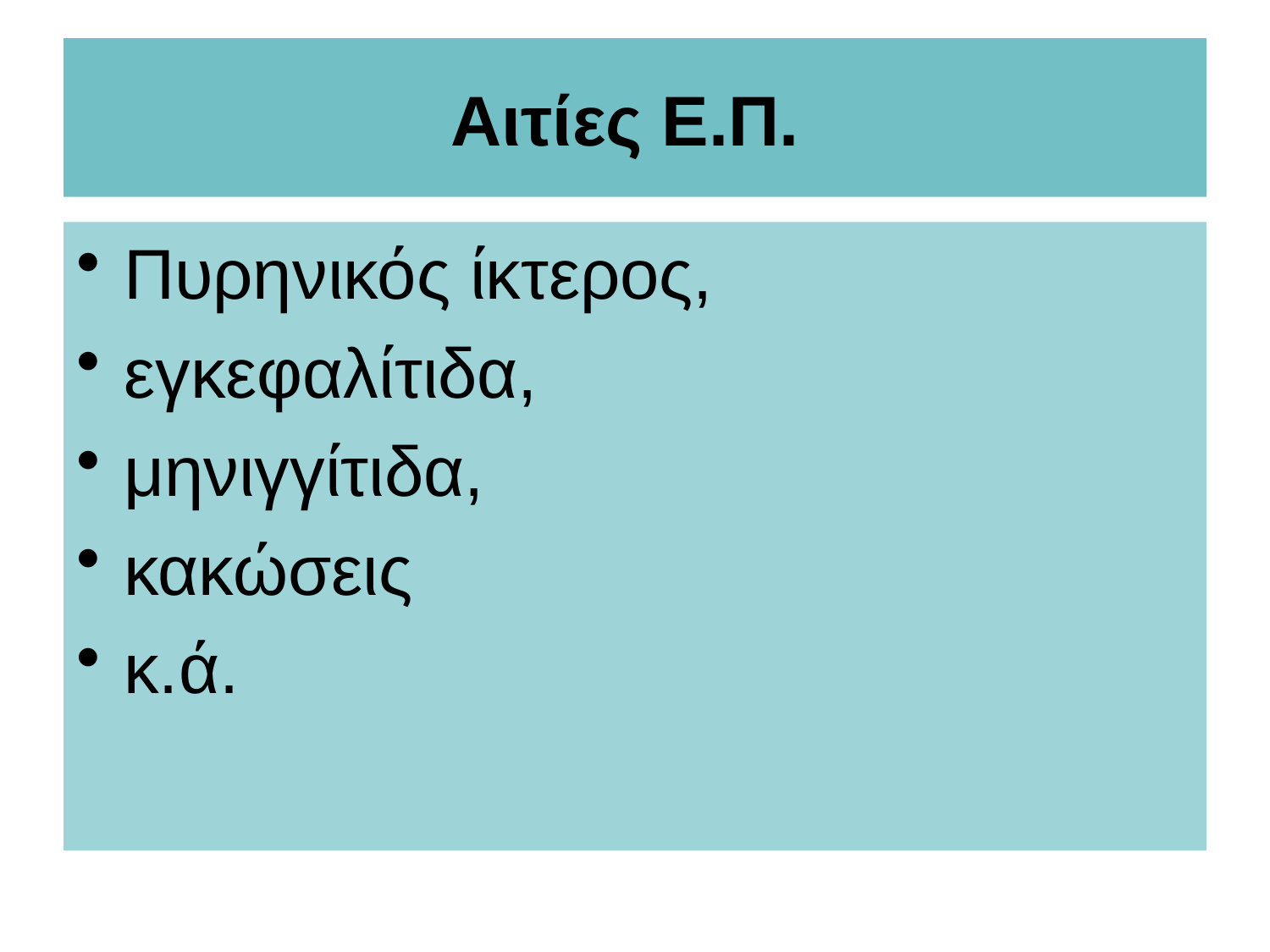

# Αιτίες Ε.Π.
Πυρηνικός ίκτερος,
εγκεφαλίτιδα,
μηνιγγίτιδα,
κακώσεις
κ.ά.